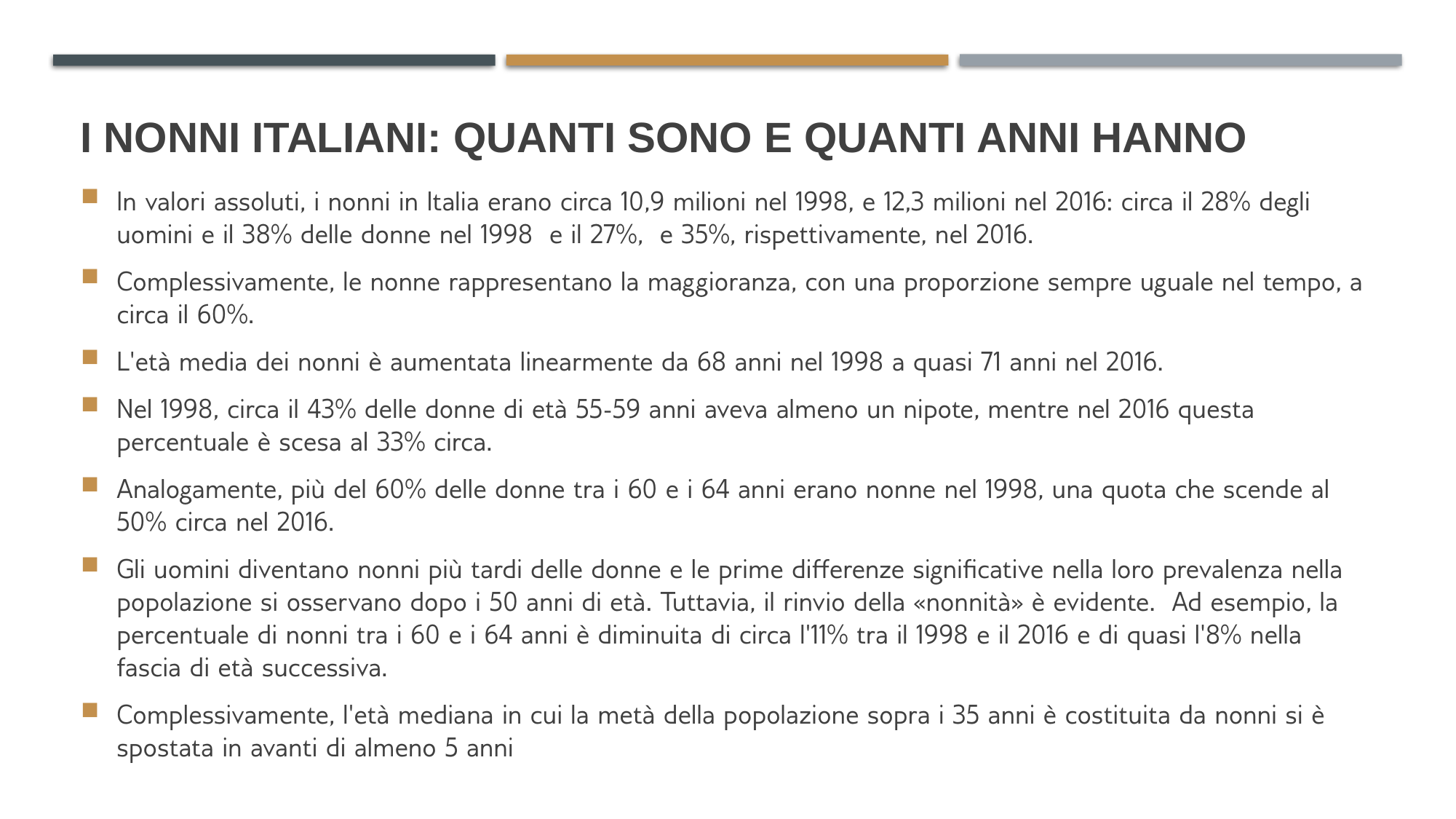

# I Nonni italiani: quanti sono e quanti anni hanno
In valori assoluti, i nonni in Italia erano circa 10,9 milioni nel 1998, e 12,3 milioni nel 2016: circa il 28% degli uomini e il 38% delle donne nel 1998  e il 27%,  e 35%, rispettivamente, nel 2016.
Complessivamente, le nonne rappresentano la maggioranza, con una proporzione sempre uguale nel tempo, a circa il 60%.
L'età media dei nonni è aumentata linearmente da 68 anni nel 1998 a quasi 71 anni nel 2016.
Nel 1998, circa il 43% delle donne di età 55-59 anni aveva almeno un nipote, mentre nel 2016 questa percentuale è scesa al 33% circa.
Analogamente, più del 60% delle donne tra i 60 e i 64 anni erano nonne nel 1998, una quota che scende al 50% circa nel 2016.
Gli uomini diventano nonni più tardi delle donne e le prime differenze significative nella loro prevalenza nella popolazione si osservano dopo i 50 anni di età. Tuttavia, il rinvio della «nonnità» è evidente.  Ad esempio, la percentuale di nonni tra i 60 e i 64 anni è diminuita di circa l'11% tra il 1998 e il 2016 e di quasi l'8% nella fascia di età successiva.
Complessivamente, l'età mediana in cui la metà della popolazione sopra i 35 anni è costituita da nonni si è spostata in avanti di almeno 5 anni